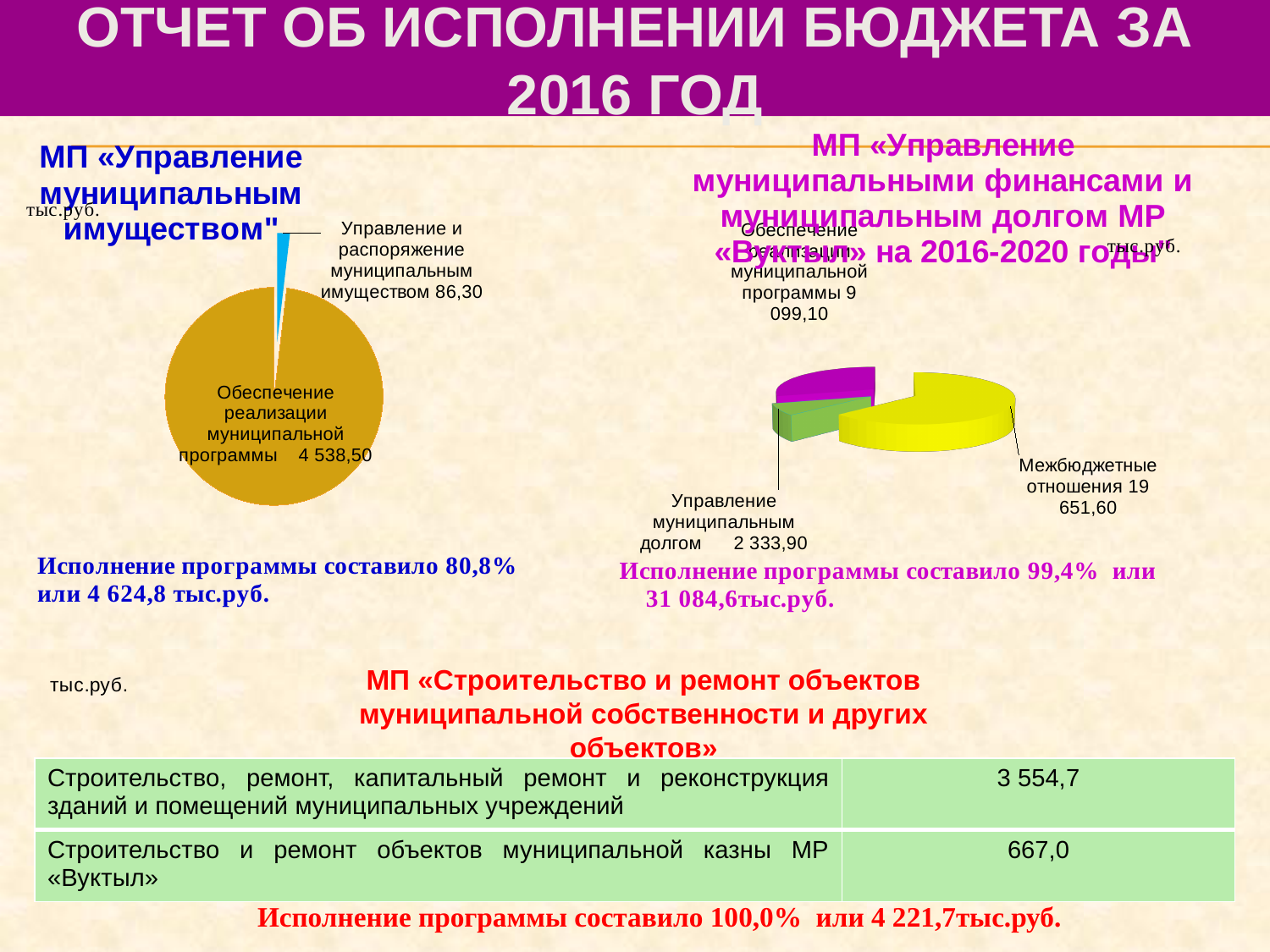

# отчет об исполнении бюджета за 2016 год

### Chart: МП «Управление муниципальным имуществом"

| Category | МП "Управление муниципальным имуществом" |
|---|---|
| Управление и распоряжение муниципальным имуществом | 86.3 |
| Обеспечение реализации муниципальной программы | 4538.5 |

[unsupported chart]

МП «Строительство и ремонт объектов муниципальной собственности и других объектов»
| Строительство, ремонт, капитальный ремонт и реконструкция зданий и помещений муниципальных учреждений | 3 554,7 |
| --- | --- |
| Строительство и ремонт объектов муниципальной казны МР «Вуктыл» | 667,0 |
Исполнение программы составило 100,0%  или 4 221,7тыс.руб.